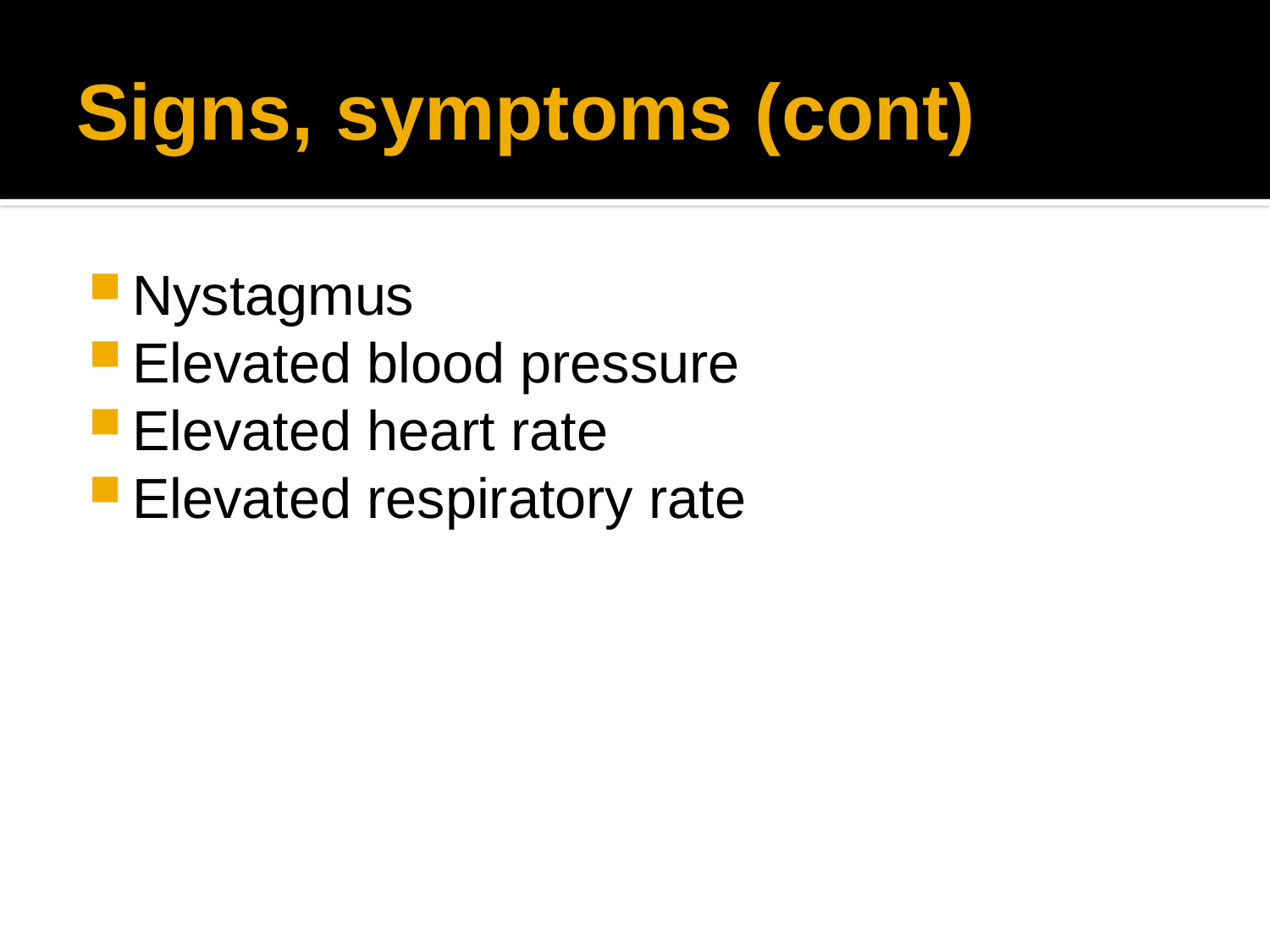

# Signs, symptoms (cont)
Nystagmus
Elevated blood pressure
Elevated heart rate
Elevated respiratory rate